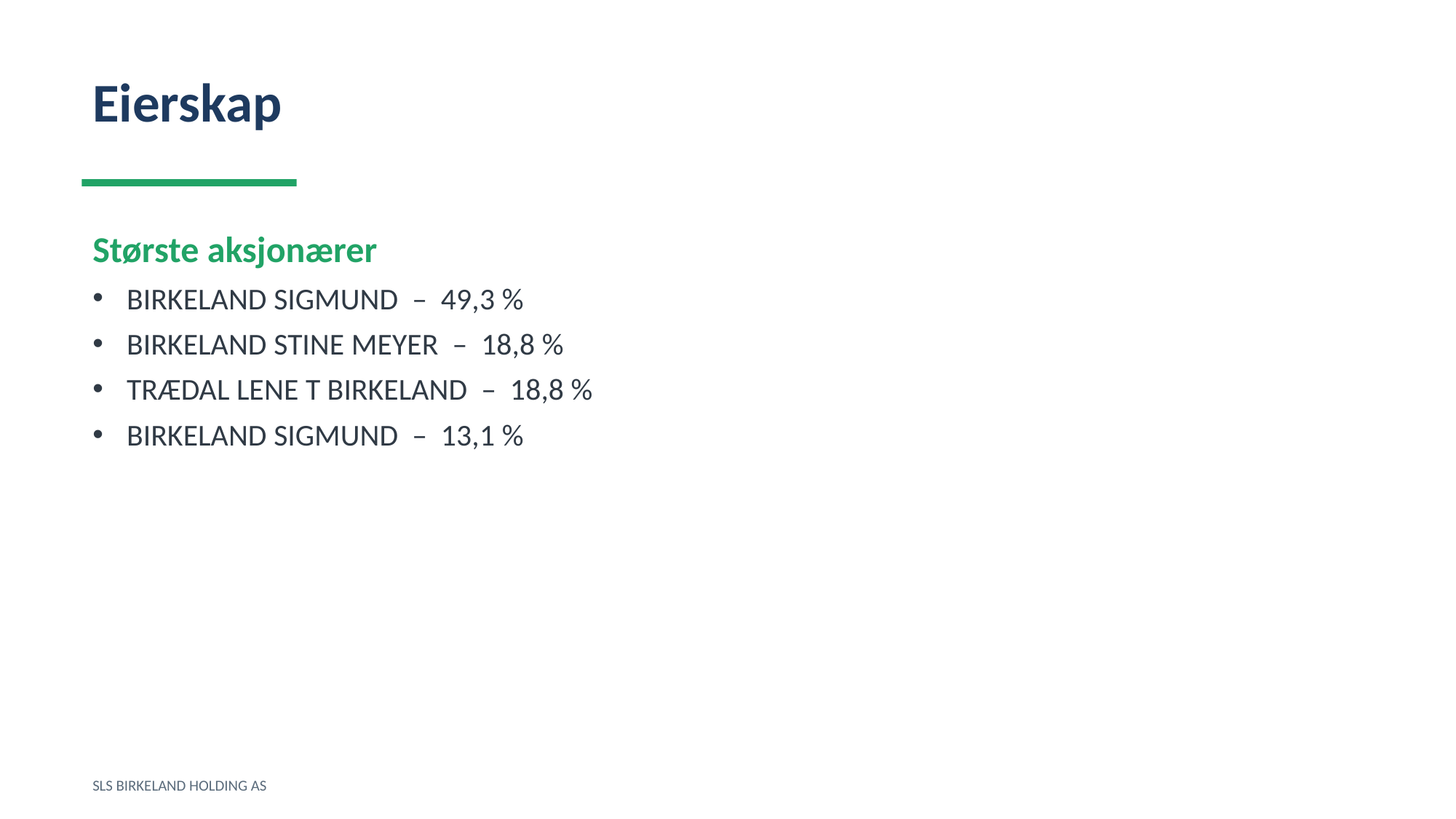

Eierskap

Største aksjonærer
BIRKELAND SIGMUND  –  49,3 %
BIRKELAND STINE MEYER  –  18,8 %
TRÆDAL LENE T BIRKELAND  –  18,8 %
BIRKELAND SIGMUND  –  13,1 %
SLS BIRKELAND HOLDING AS